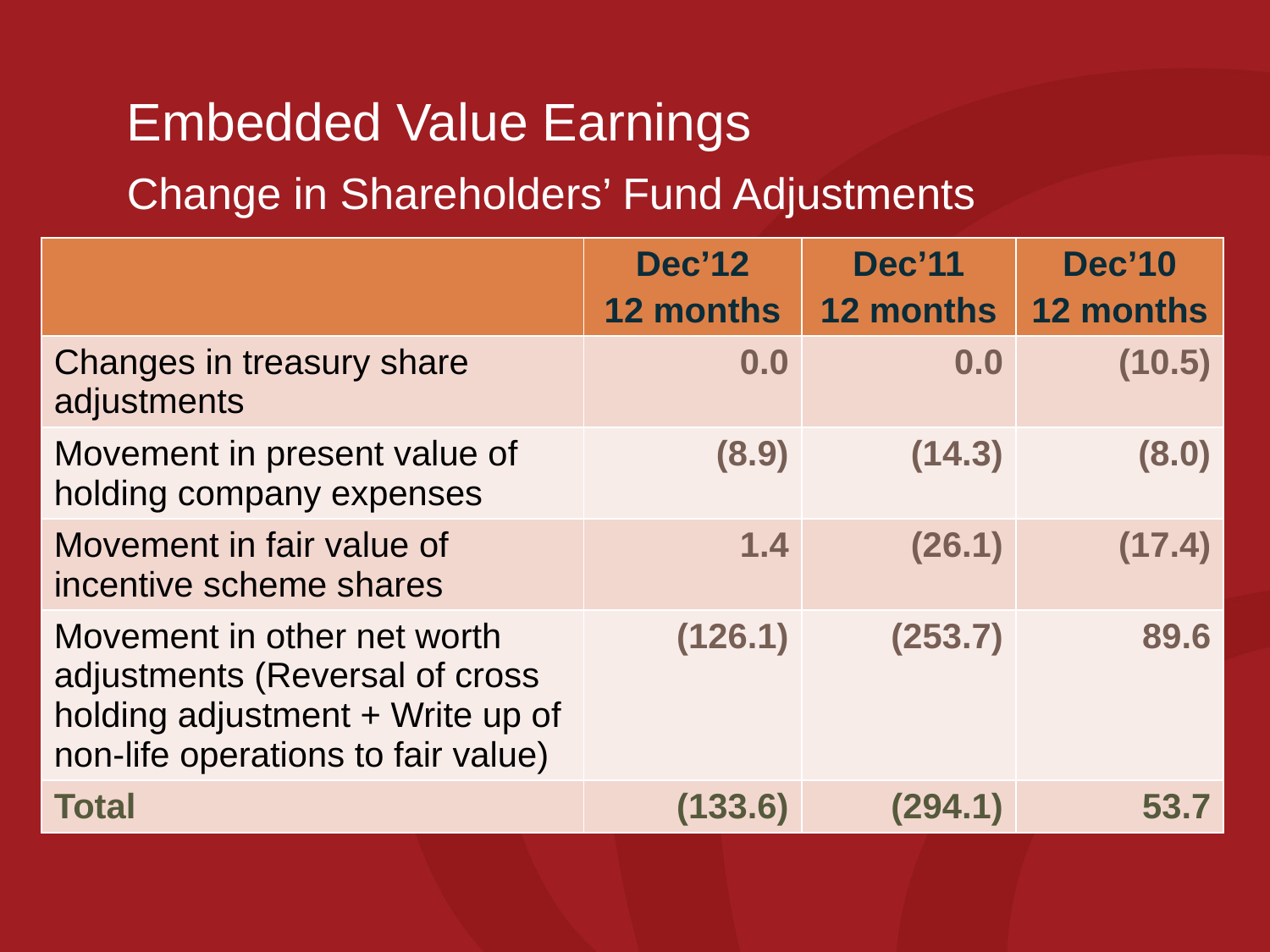

Embedded Value Earnings
Change in Shareholders’ Fund Adjustments
|  | Dec’12 12 months | Dec’11 12 months | Dec’10 12 months |
| --- | --- | --- | --- |
| Changes in treasury share adjustments | 0.0 | 0.0 | (10.5) |
| Movement in present value of holding company expenses | (8.9) | (14.3) | (8.0) |
| Movement in fair value of incentive scheme shares | 1.4 | (26.1) | (17.4) |
| Movement in other net worth adjustments (Reversal of cross holding adjustment + Write up of non-life operations to fair value) | (126.1) | (253.7) | 89.6 |
| Total | (133.6) | (294.1) | 53.7 |